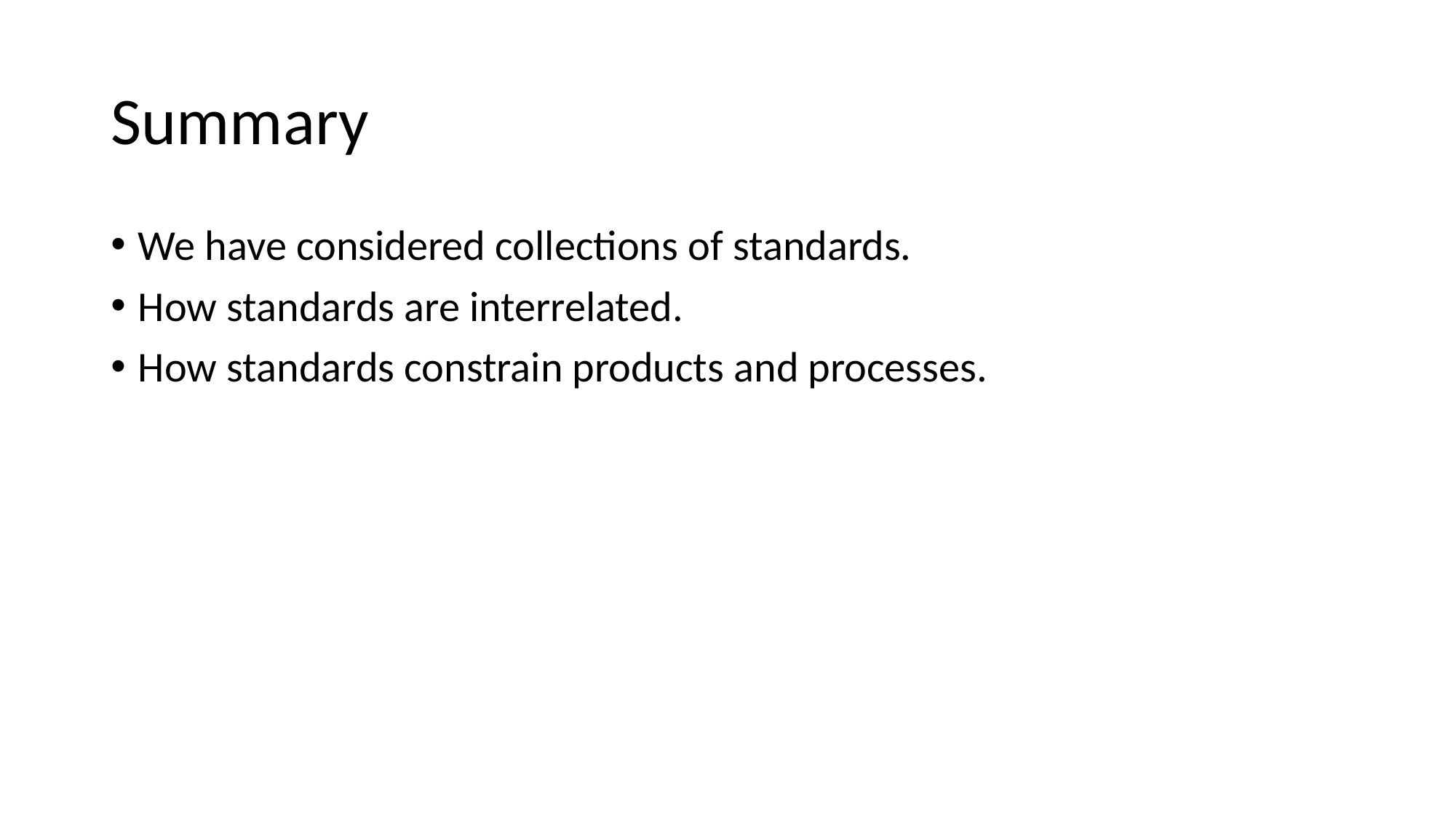

# Summary
We have considered collections of standards.
How standards are interrelated.
How standards constrain products and processes.